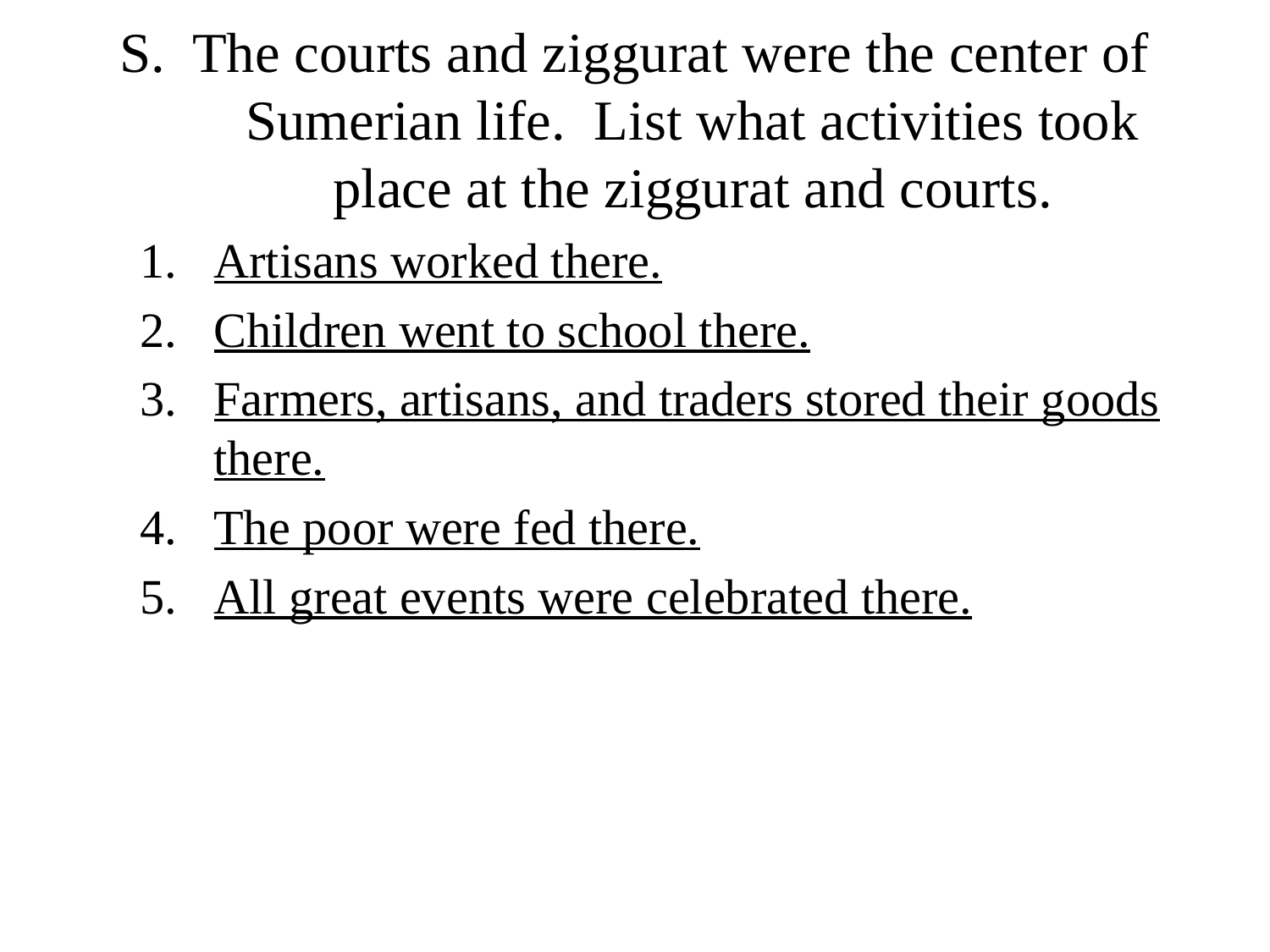

# S.  The courts and ziggurat were the center of Sumerian life.  List what activities took place at the ziggurat and courts.
Artisans worked there.
Children went to school there.
Farmers, artisans, and traders stored their goods there.
The poor were fed there.
All great events were celebrated there.